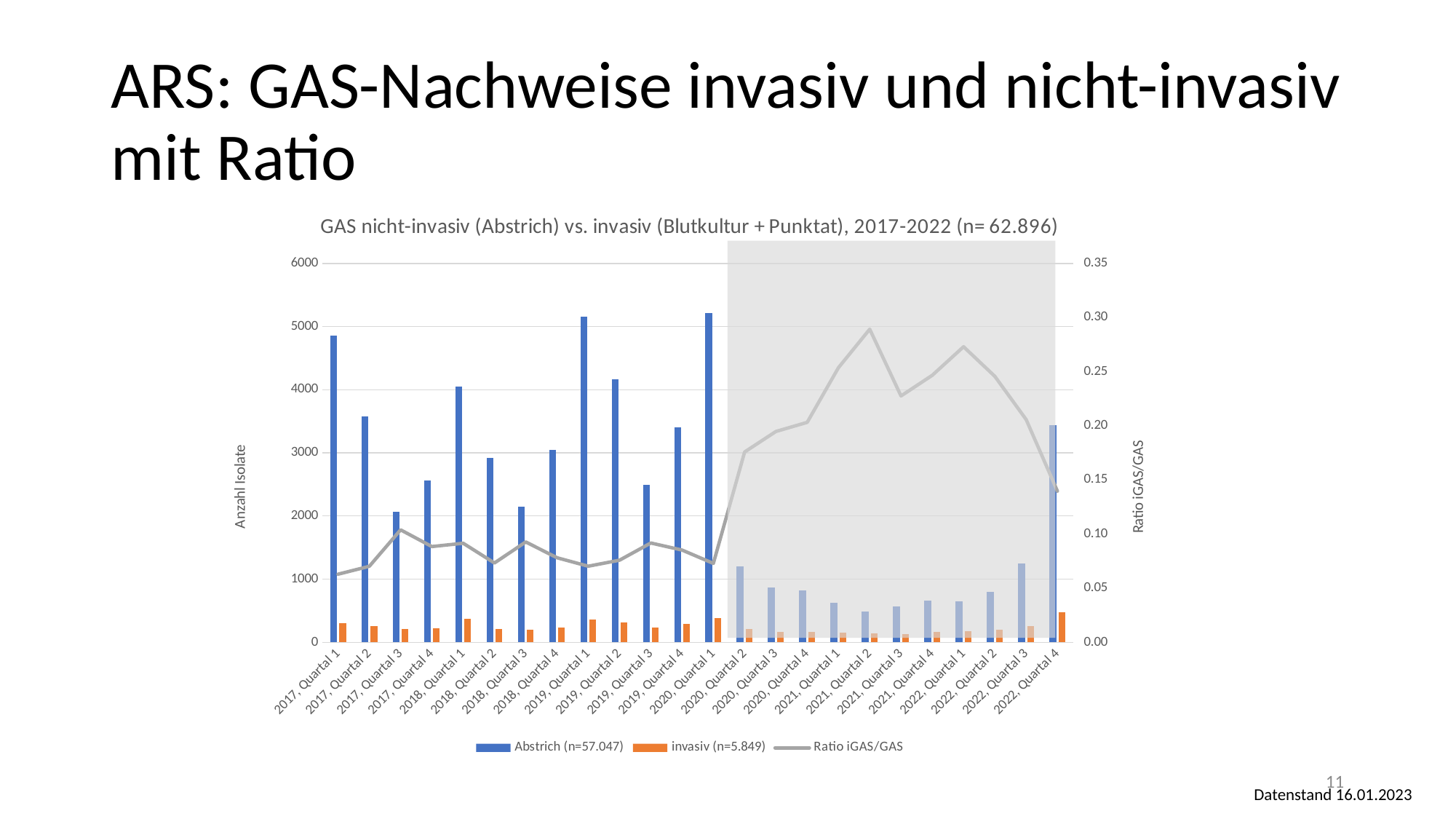

# ARS: GAS-Nachweise invasiv und nicht-invasiv mit Ratio

### Chart: GAS nicht-invasiv (Abstrich) vs. invasiv (Blutkultur + Punktat), 2017-2022 (n= 62.896)

| Category | Abstrich (n=57.047) | invasiv (n=5.849) | Ratio iGAS/GAS |
|---|---|---|---|
| 2017, Quartal 1 | 4852.0 | 305.0 | 0.06286067600989283 |
| 2017, Quartal 2 | 3576.0 | 251.0 | 0.07019015659955258 |
| 2017, Quartal 3 | 2070.0 | 215.0 | 0.10386473429951691 |
| 2017, Quartal 4 | 2557.0 | 226.0 | 0.08838482596793117 |
| 2018, Quartal 1 | 4045.0 | 370.0 | 0.09147095179233622 |
| 2018, Quartal 2 | 2922.0 | 214.0 | 0.0732375085557837 |
| 2018, Quartal 3 | 2148.0 | 199.0 | 0.09264432029795158 |
| 2018, Quartal 4 | 3048.0 | 238.0 | 0.07808398950131233 |
| 2019, Quartal 1 | 5152.0 | 362.0 | 0.0702639751552795 |
| 2019, Quartal 2 | 4167.0 | 316.0 | 0.07583393328533718 |
| 2019, Quartal 3 | 2497.0 | 229.0 | 0.09171005206247497 |
| 2019, Quartal 4 | 3406.0 | 290.0 | 0.08514386376981797 |
| 2020, Quartal 1 | 5218.0 | 380.0 | 0.07282483710233806 |
| 2020, Quartal 2 | 1206.0 | 212.0 | 0.175787728026534 |
| 2020, Quartal 3 | 873.0 | 170.0 | 0.19473081328751432 |
| 2020, Quartal 4 | 822.0 | 167.0 | 0.20316301703163017 |
| 2021, Quartal 1 | 623.0 | 158.0 | 0.2536115569823435 |
| 2021, Quartal 2 | 491.0 | 142.0 | 0.2892057026476578 |
| 2021, Quartal 3 | 567.0 | 129.0 | 0.2275132275132275 |
| 2021, Quartal 4 | 665.0 | 164.0 | 0.24661654135338346 |
| 2022, Quartal 1 | 652.0 | 178.0 | 0.27300613496932513 |
| 2022, Quartal 2 | 802.0 | 197.0 | 0.2456359102244389 |
| 2022, Quartal 3 | 1249.0 | 257.0 | 0.20576461168935148 |
| 2022, Quartal 4 | 3439.0 | 480.0 | 0.1395754579819715 |
11
Datenstand 16.01.2023